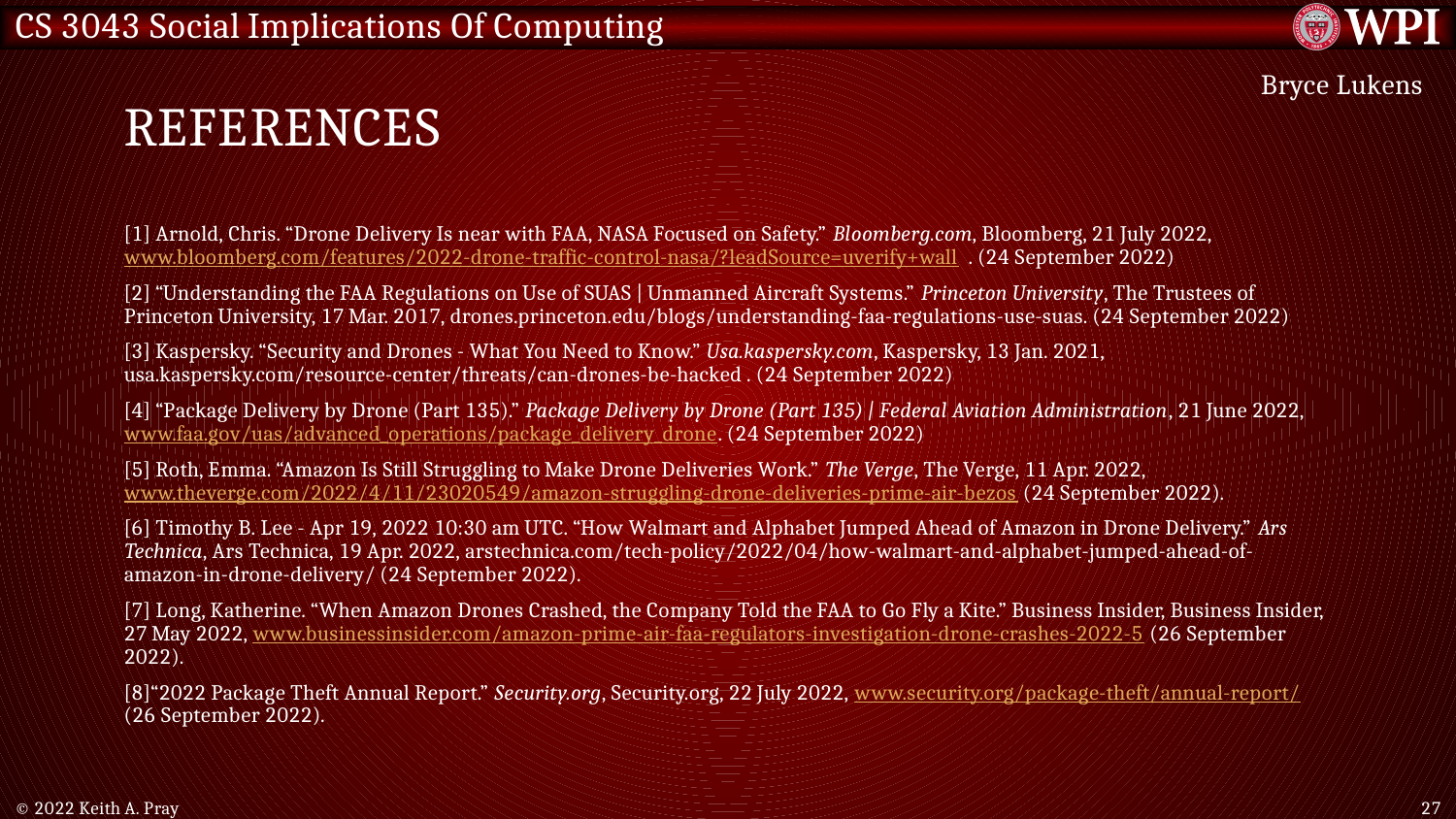

# References
Bryce Lukens
[1] Arnold, Chris. “Drone Delivery Is near with FAA, NASA Focused on Safety.” Bloomberg.com, Bloomberg, 21 July 2022, www.bloomberg.com/features/2022-drone-traffic-control-nasa/?leadSource=uverify+wall  . (24 September 2022)
[2] “Understanding the FAA Regulations on Use of SUAS | Unmanned Aircraft Systems.” Princeton University, The Trustees of Princeton University, 17 Mar. 2017, drones.princeton.edu/blogs/understanding-faa-regulations-use-suas. (24 September 2022)
[3] Kaspersky. “Security and Drones - What You Need to Know.” Usa.kaspersky.com, Kaspersky, 13 Jan. 2021, usa.kaspersky.com/resource-center/threats/can-drones-be-hacked . (24 September 2022)
[4] “Package Delivery by Drone (Part 135).” Package Delivery by Drone (Part 135) | Federal Aviation Administration, 21 June 2022, www.faa.gov/uas/advanced_operations/package_delivery_drone. (24 September 2022)
[5] Roth, Emma. “Amazon Is Still Struggling to Make Drone Deliveries Work.” The Verge, The Verge, 11 Apr. 2022, www.theverge.com/2022/4/11/23020549/amazon-struggling-drone-deliveries-prime-air-bezos (24 September 2022).
[6] Timothy B. Lee - Apr 19, 2022 10:30 am UTC. “How Walmart and Alphabet Jumped Ahead of Amazon in Drone Delivery.” Ars Technica, Ars Technica, 19 Apr. 2022, arstechnica.com/tech-policy/2022/04/how-walmart-and-alphabet-jumped-ahead-of-amazon-in-drone-delivery/ (24 September 2022).
[7] Long, Katherine. “When Amazon Drones Crashed, the Company Told the FAA to Go Fly a Kite.” Business Insider, Business Insider, 27 May 2022, www.businessinsider.com/amazon-prime-air-faa-regulators-investigation-drone-crashes-2022-5 (26 September 2022).
[8]“2022 Package Theft Annual Report.” Security.org, Security.org, 22 July 2022, www.security.org/package-theft/annual-report/ (26 September 2022).

© 2022 Keith A. Pray
27